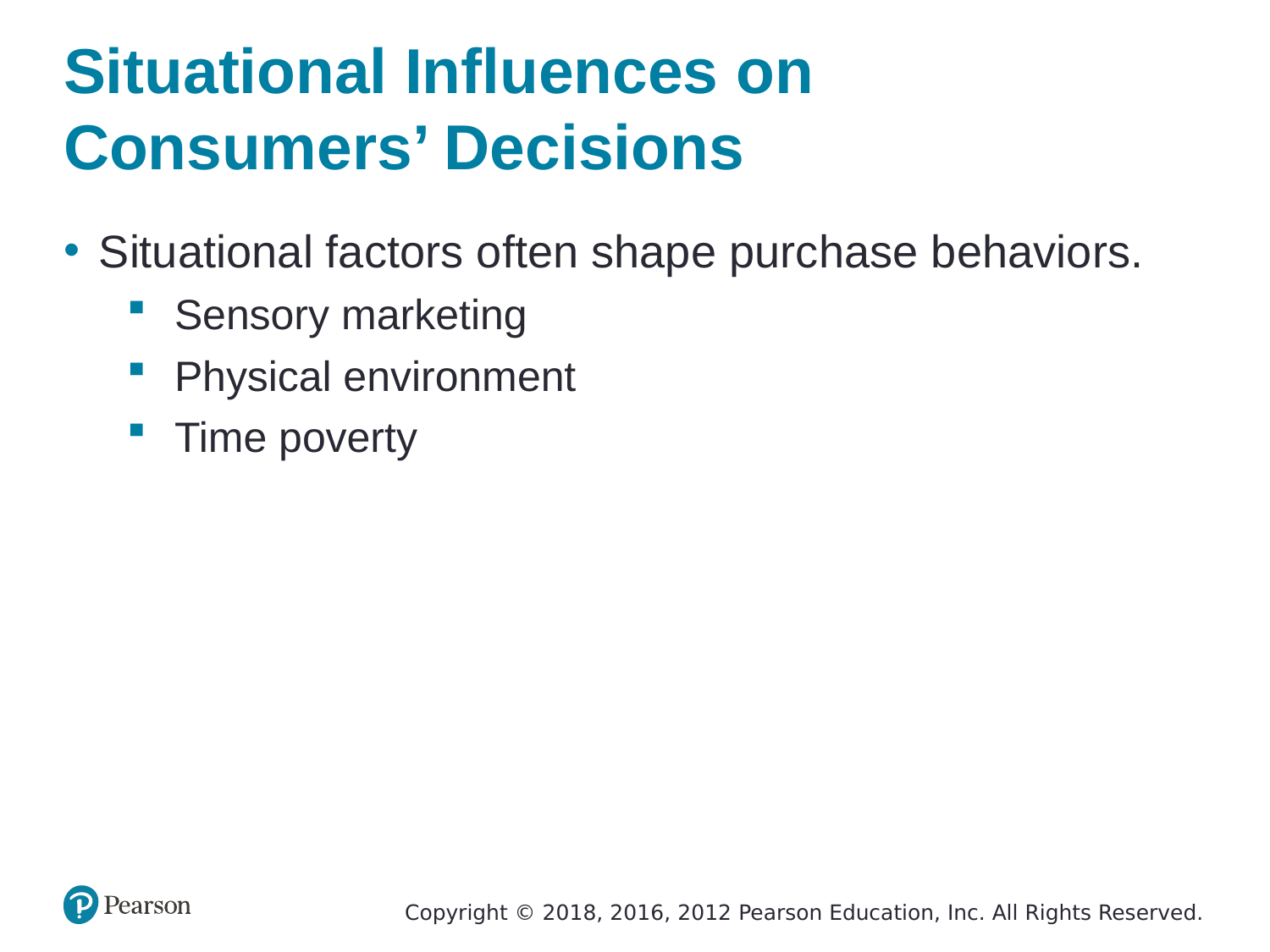

# Situational Influences on Consumers’ Decisions
Situational factors often shape purchase behaviors.
Sensory marketing
Physical environment
Time poverty